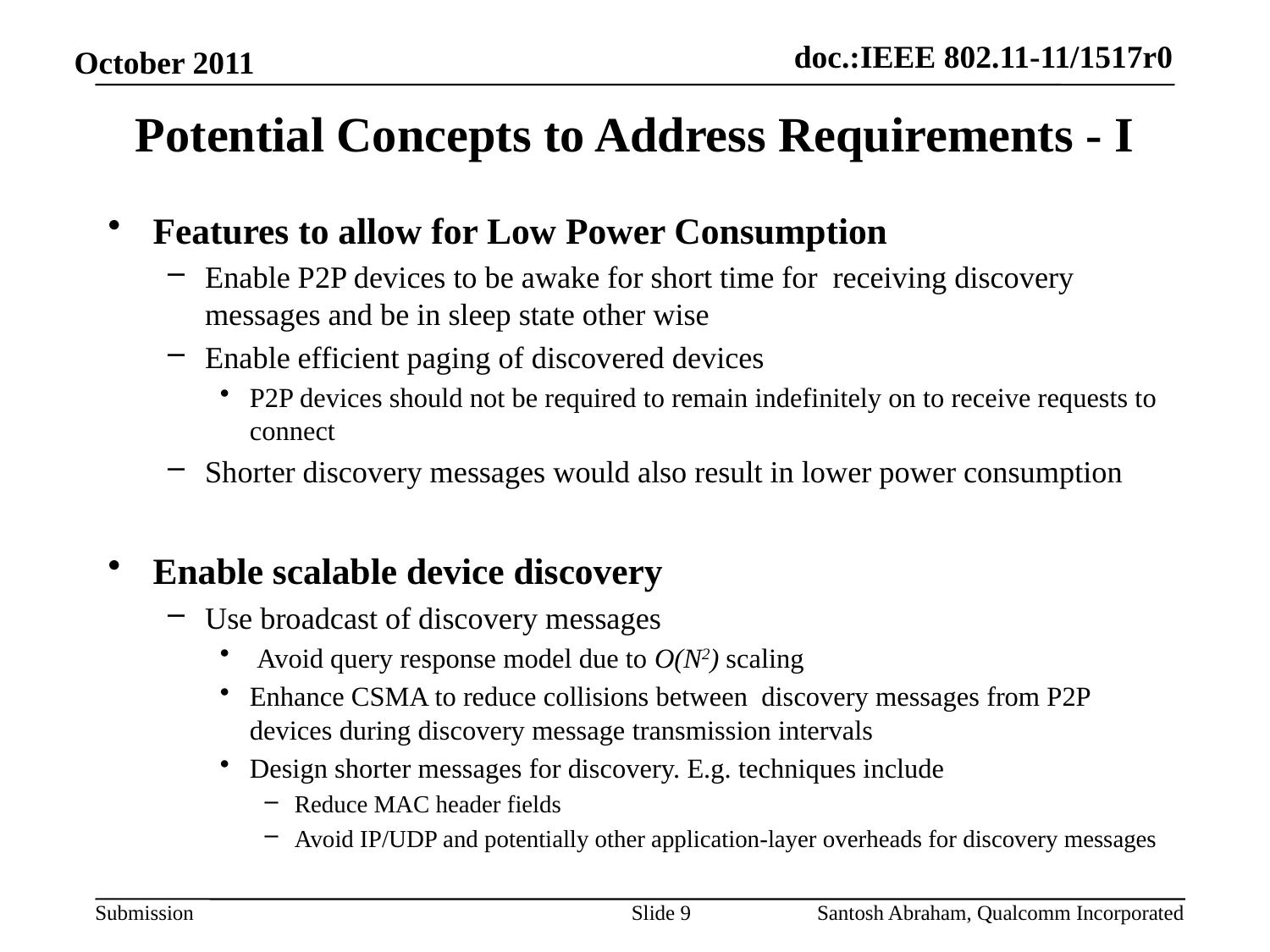

# Potential Concepts to Address Requirements - I
Features to allow for Low Power Consumption
Enable P2P devices to be awake for short time for  receiving discovery messages and be in sleep state other wise
Enable efficient paging of discovered devices
P2P devices should not be required to remain indefinitely on to receive requests to connect
Shorter discovery messages would also result in lower power consumption

Enable scalable device discovery
Use broadcast of discovery messages
 Avoid query response model due to O(N2) scaling
Enhance CSMA to reduce collisions between  discovery messages from P2P devices during discovery message transmission intervals
Design shorter messages for discovery. E.g. techniques include
Reduce MAC header fields
Avoid IP/UDP and potentially other application-layer overheads for discovery messages

					9
Slide 9